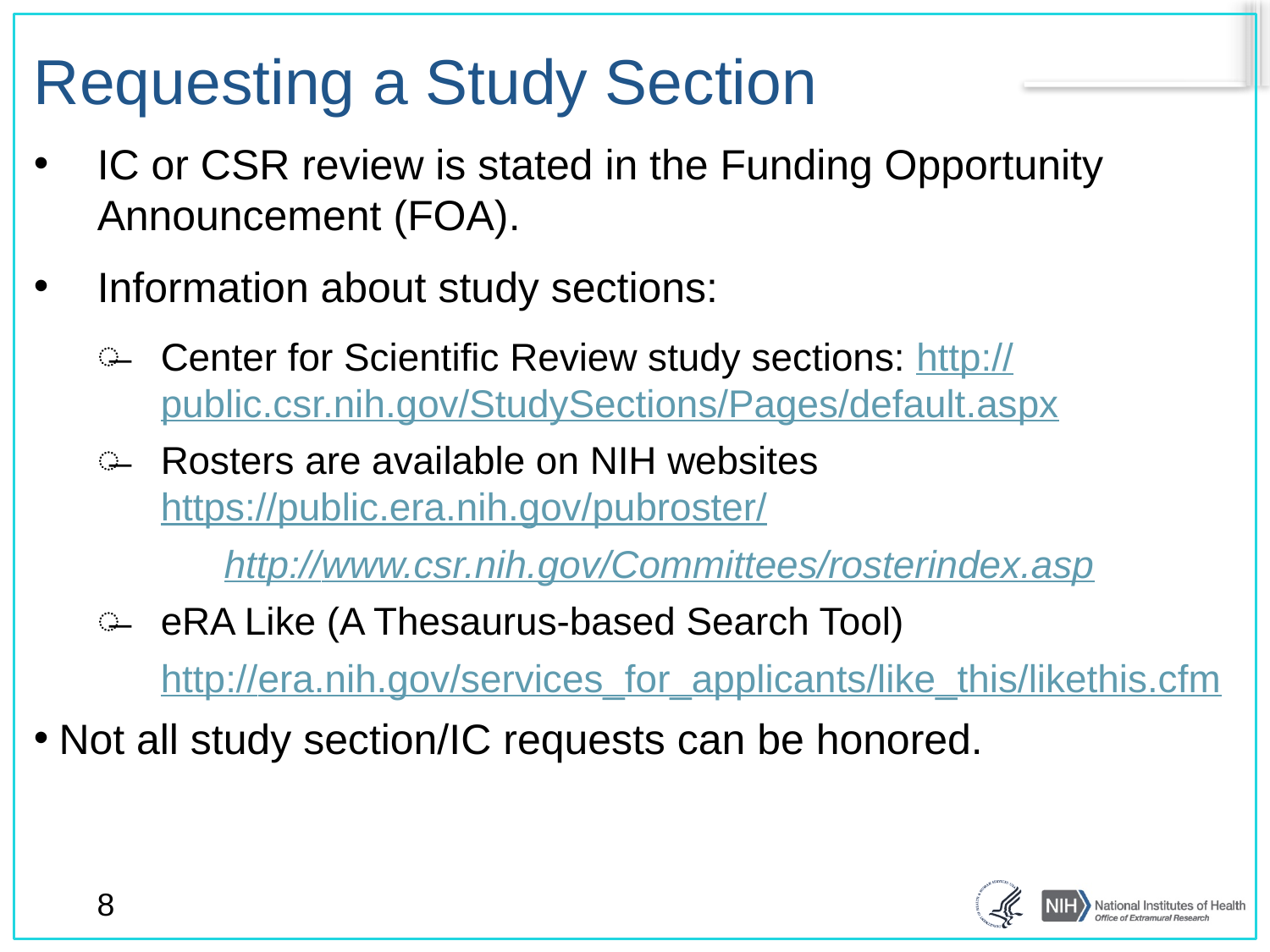

# Requesting a Study Section
IC or CSR review is stated in the Funding Opportunity Announcement (FOA).
Information about study sections:
Center for Scientific Review study sections: http://public.csr.nih.gov/StudySections/Pages/default.aspx
Rosters are available on NIH websites           https://public.era.nih.gov/pubroster/
 	http://www.csr.nih.gov/Committees/rosterindex.asp
eRA Like (A Thesaurus-based Search Tool)
http://era.nih.gov/services_for_applicants/like_this/likethis.cfm
Not all study section/IC requests can be honored.

8